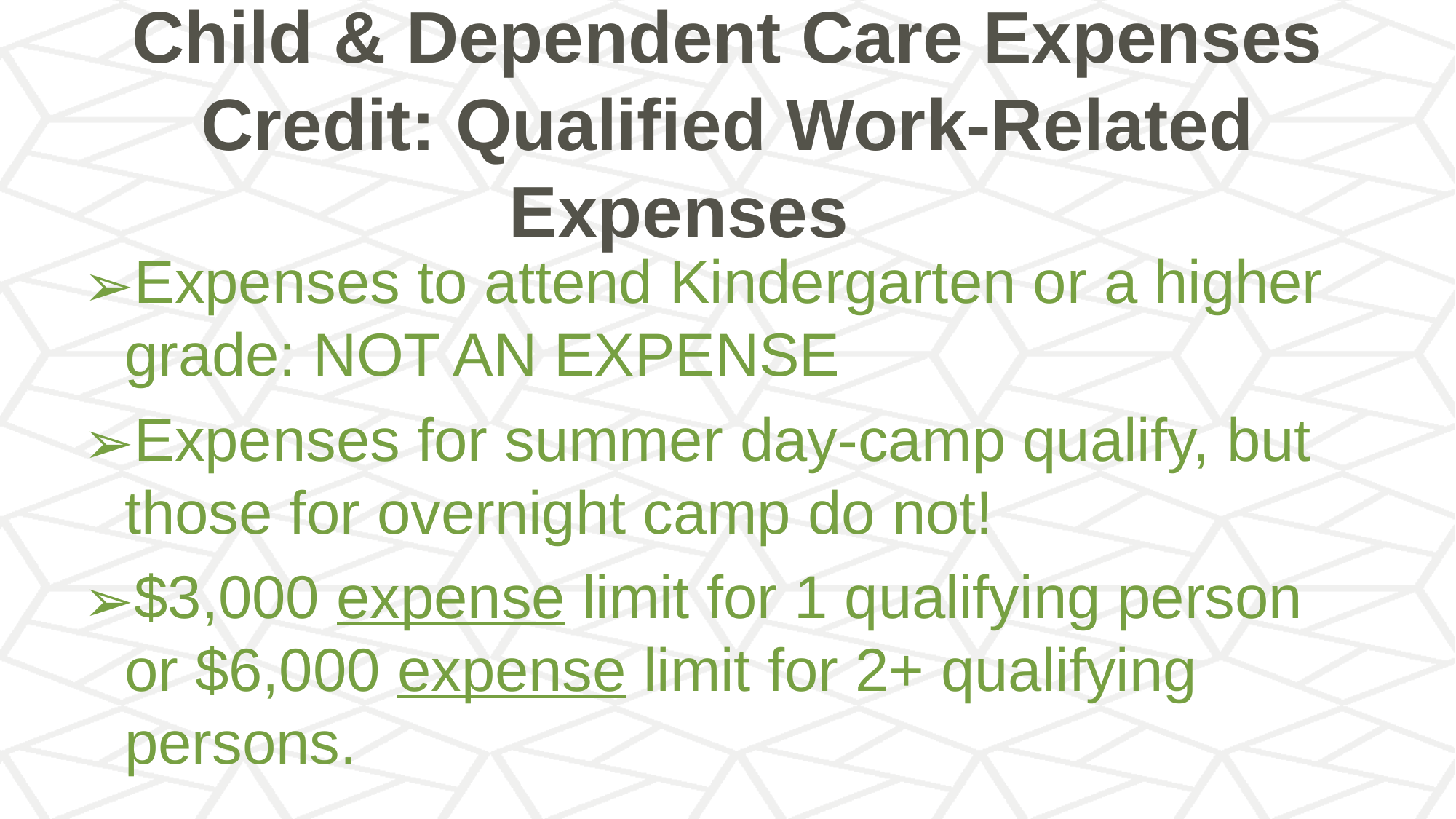

# Child & Dependent Care Expenses Credit: Qualified Work-Related Expenses
Expenses to attend Kindergarten or a higher grade: NOT AN EXPENSE
Expenses for summer day-camp qualify, but those for overnight camp do not!
$3,000 expense limit for 1 qualifying person or $6,000 expense limit for 2+ qualifying persons.